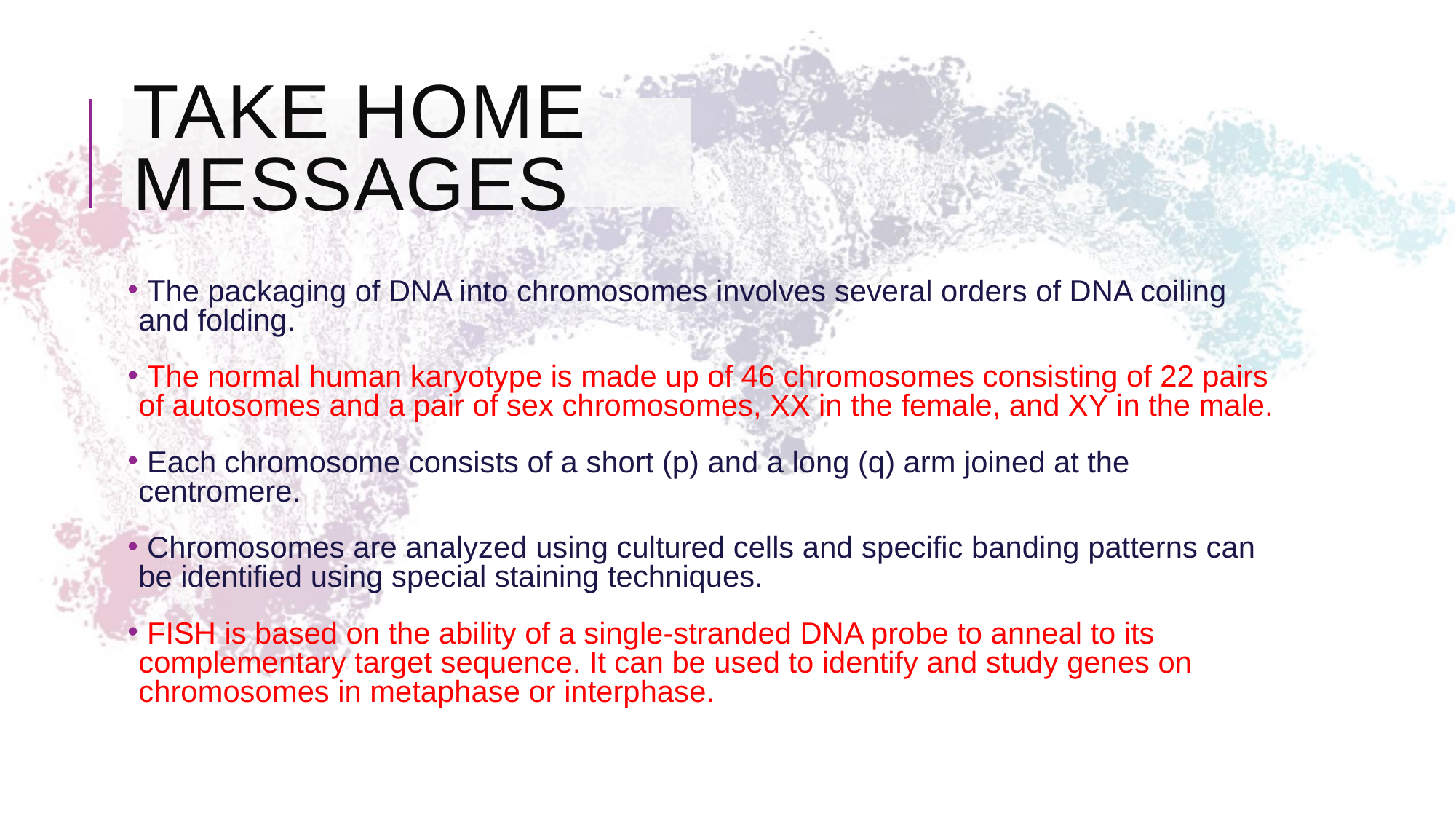

# TAKE HOME MESSAGES
 The packaging of DNA into chromosomes involves several orders of DNA coiling and folding.
 The normal human karyotype is made up of 46 chromosomes consisting of 22 pairs of autosomes and a pair of sex chromosomes, XX in the female, and XY in the male.
 Each chromosome consists of a short (p) and a long (q) arm joined at the centromere.
 Chromosomes are analyzed using cultured cells and specific banding patterns can be identified using special staining techniques.
 FISH is based on the ability of a single-stranded DNA probe to anneal to its complementary target sequence. It can be used to identify and study genes on chromosomes in metaphase or interphase.